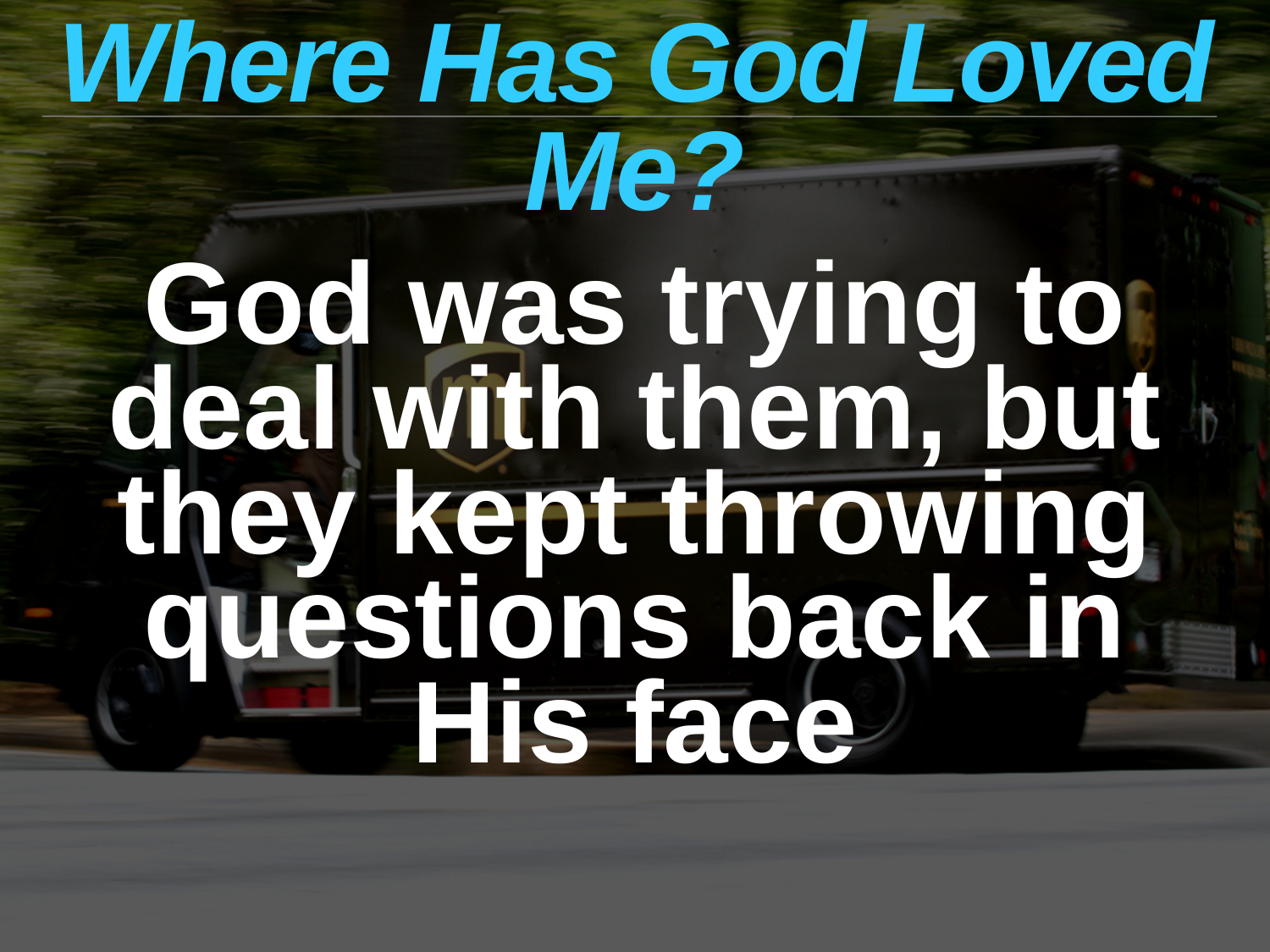

Where Has God Loved Me?

God was trying to deal with them, but they kept throwing questions back in His face